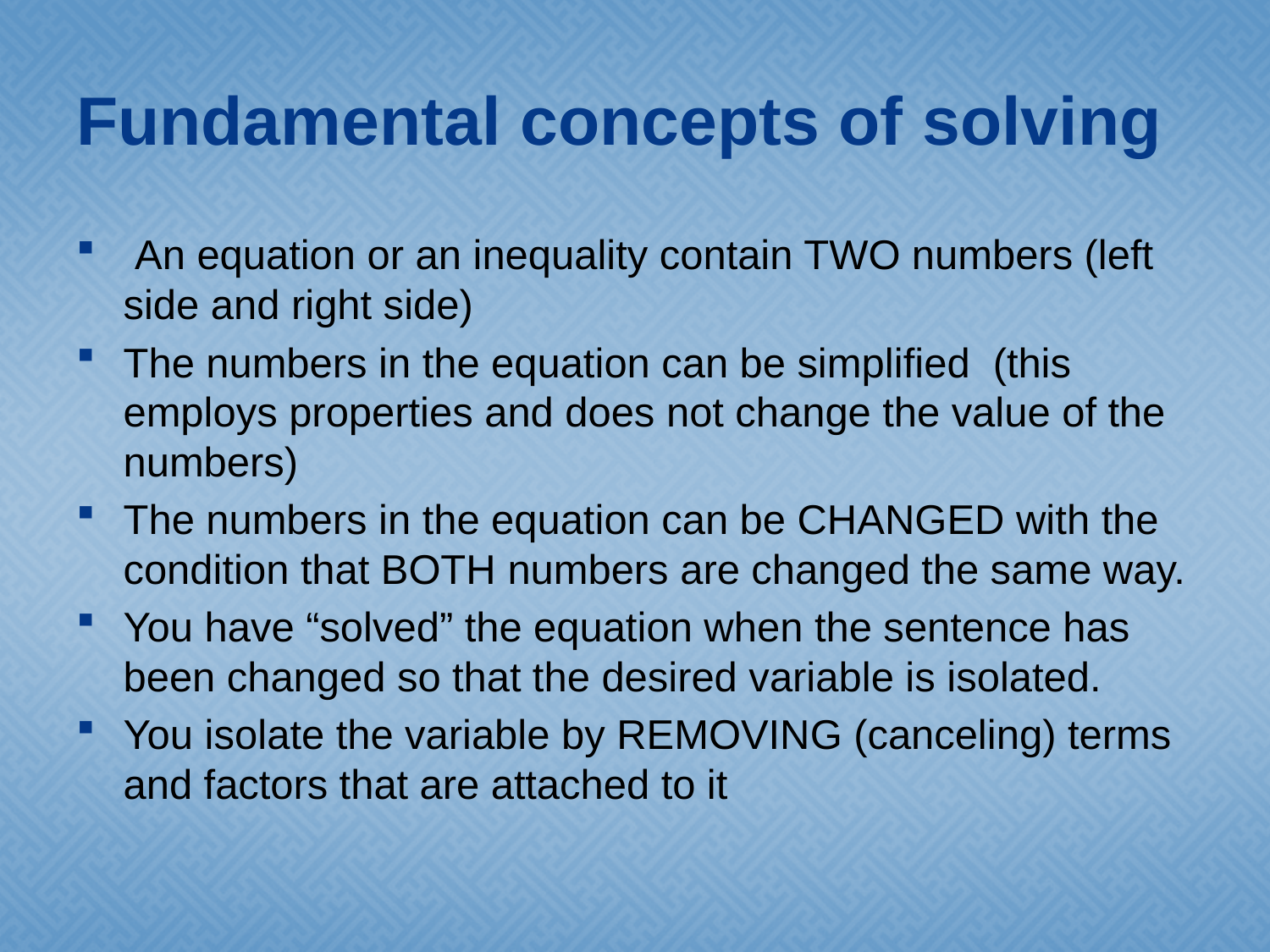

# Fundamental concepts of solving
 An equation or an inequality contain TWO numbers (left side and right side)
The numbers in the equation can be simplified  (this employs properties and does not change the value of the numbers)
The numbers in the equation can be CHANGED with the condition that BOTH numbers are changed the same way.
You have “solved” the equation when the sentence has been changed so that the desired variable is isolated.
You isolate the variable by REMOVING (canceling) terms and factors that are attached to it